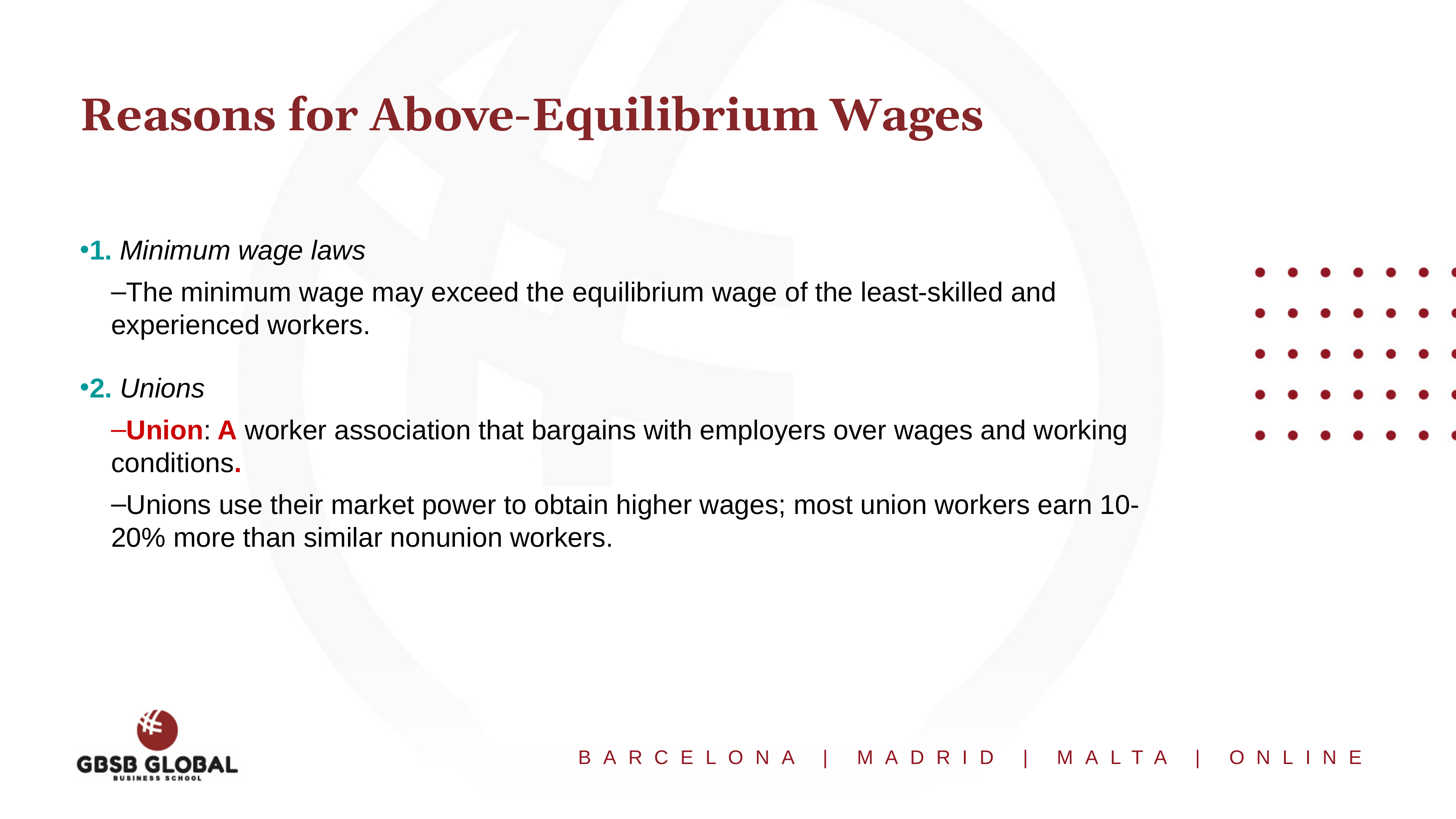

# Reasons for Above-Equilibrium Wages
1. Minimum wage laws
The minimum wage may exceed the equilibrium wage of the least-skilled and experienced workers.
2. Unions
Union: A worker association that bargains with employers over wages and working conditions.
Unions use their market power to obtain higher wages; most union workers earn 10-20% more than similar nonunion workers.